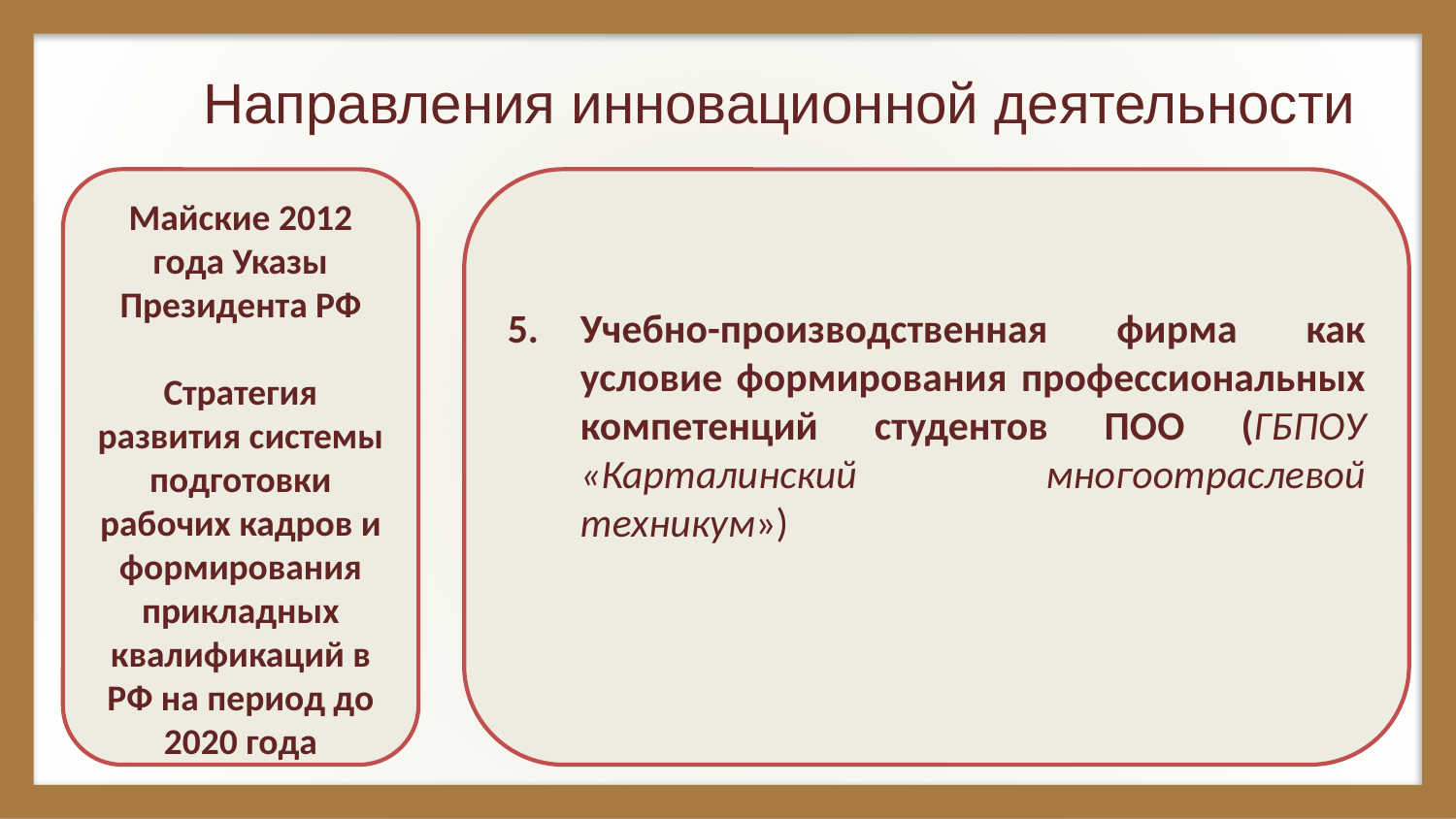

# Направления инновационной деятельности

Учебно-производственная фирма как условие формирования профессиональных компетенций студентов ПОО (ГБПОУ «Карталинский многоотраслевой техникум»)
Майские 2012 года Указы Президента РФ

Стратегия развития системы подготовки рабочих кадров и формирования прикладных квалификаций в РФ на период до 2020 года